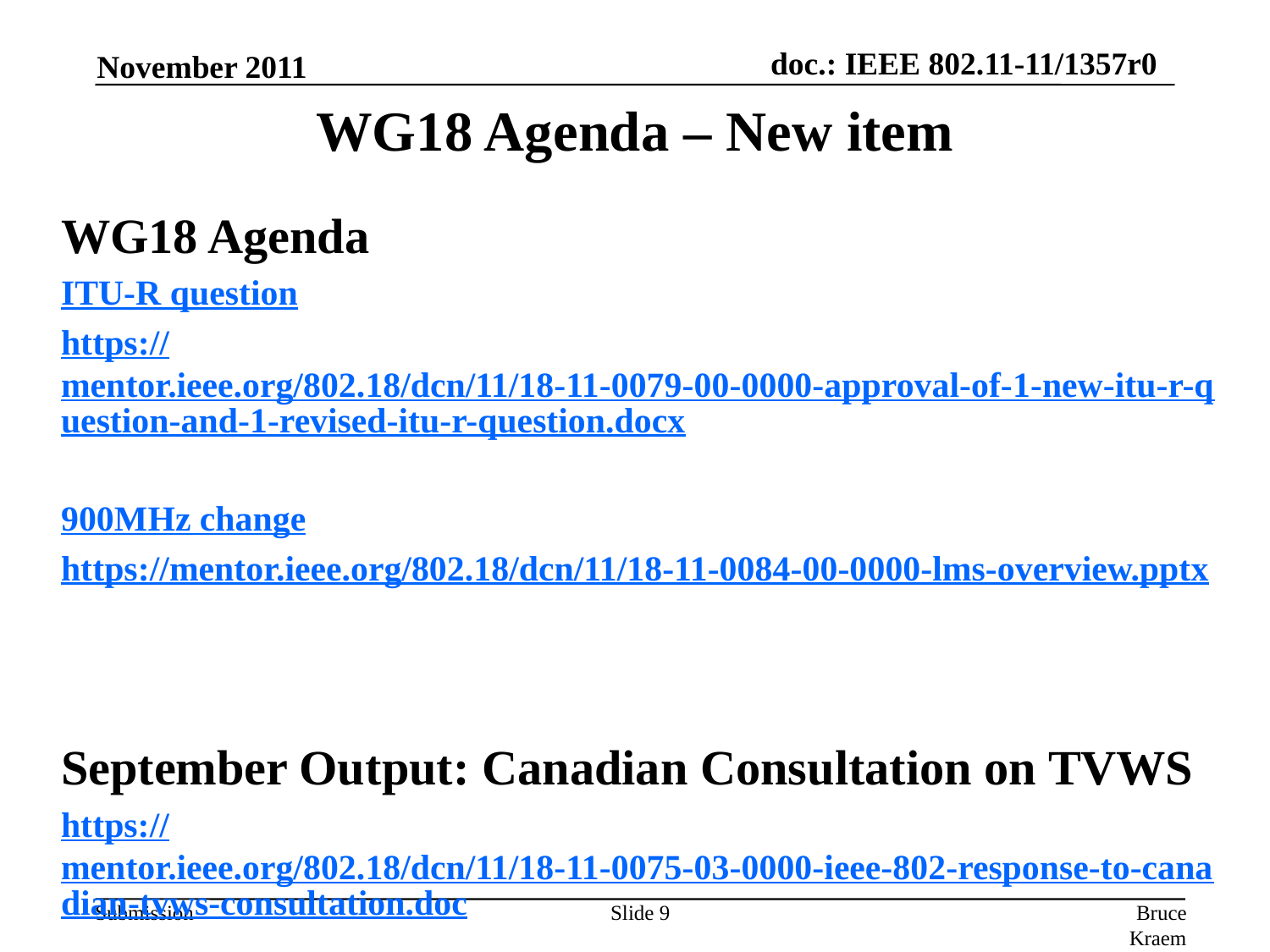

November 2011
# WG18 Agenda – New item
WG18 Agenda
ITU-R question
https://mentor.ieee.org/802.18/dcn/11/18-11-0079-00-0000-approval-of-1-new-itu-r-question-and-1-revised-itu-r-question.docx

900MHz change
https://mentor.ieee.org/802.18/dcn/11/18-11-0084-00-0000-lms-overview.pptx

September Output: Canadian Consultation on TVWS
https://mentor.ieee.org/802.18/dcn/11/18-11-0075-03-0000-ieee-802-response-to-canadian-tvws-consultation.doc

Slide 9
Bruce Kraemer, Marvell